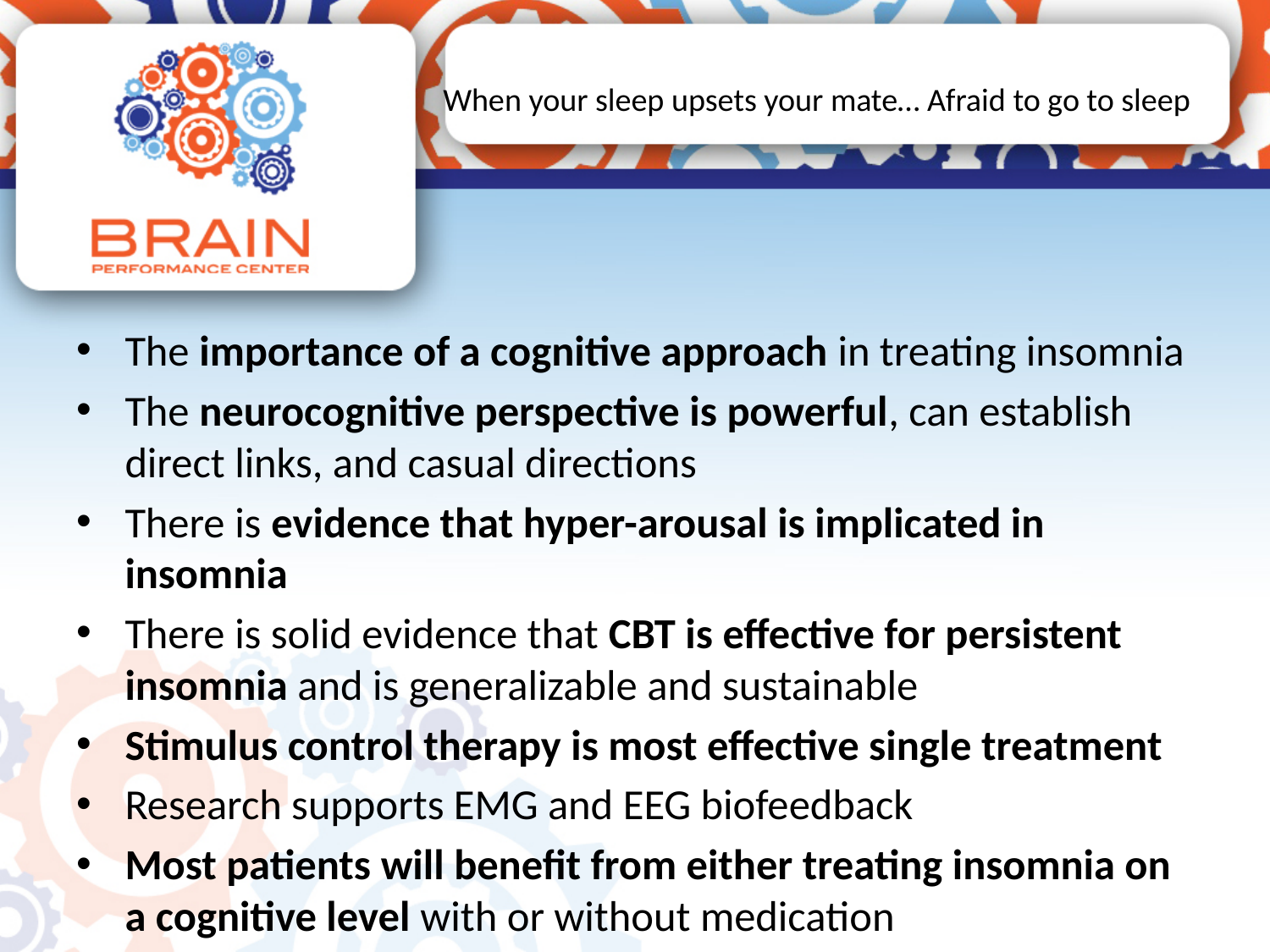

# When your sleep upsets your mate… Afraid to go to sleep

The importance of a cognitive approach in treating insomnia
The neurocognitive perspective is powerful, can establish direct links, and casual directions
There is evidence that hyper-arousal is implicated in insomnia
There is solid evidence that CBT is effective for persistent insomnia and is generalizable and sustainable
Stimulus control therapy is most effective single treatment
Research supports EMG and EEG biofeedback
Most patients will benefit from either treating insomnia on a cognitive level with or without medication